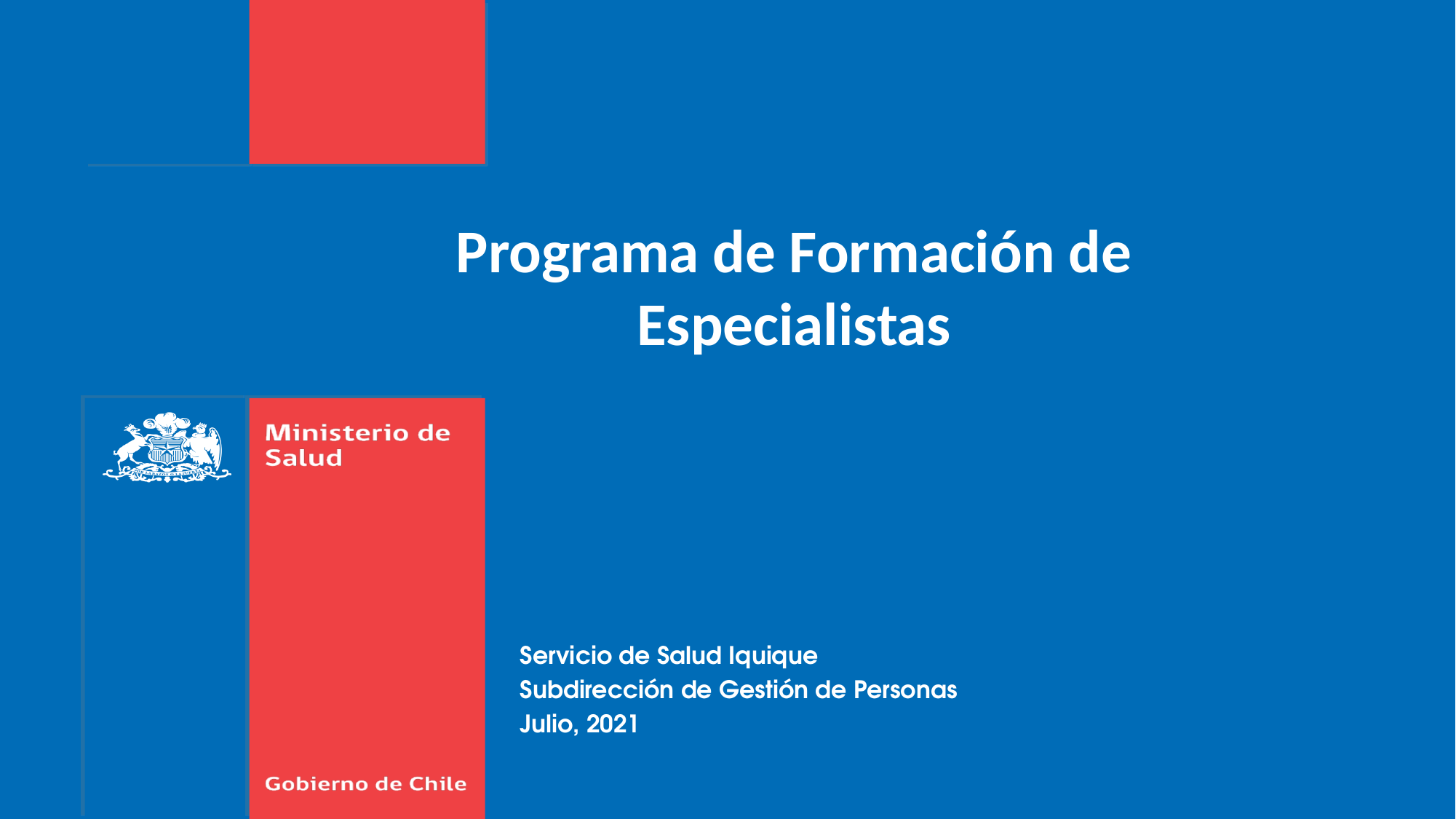

Programa de Formación de Especialistas
Servicio de Salud Iquique
Subdirección de Gestión de Personas
Julio, 2021